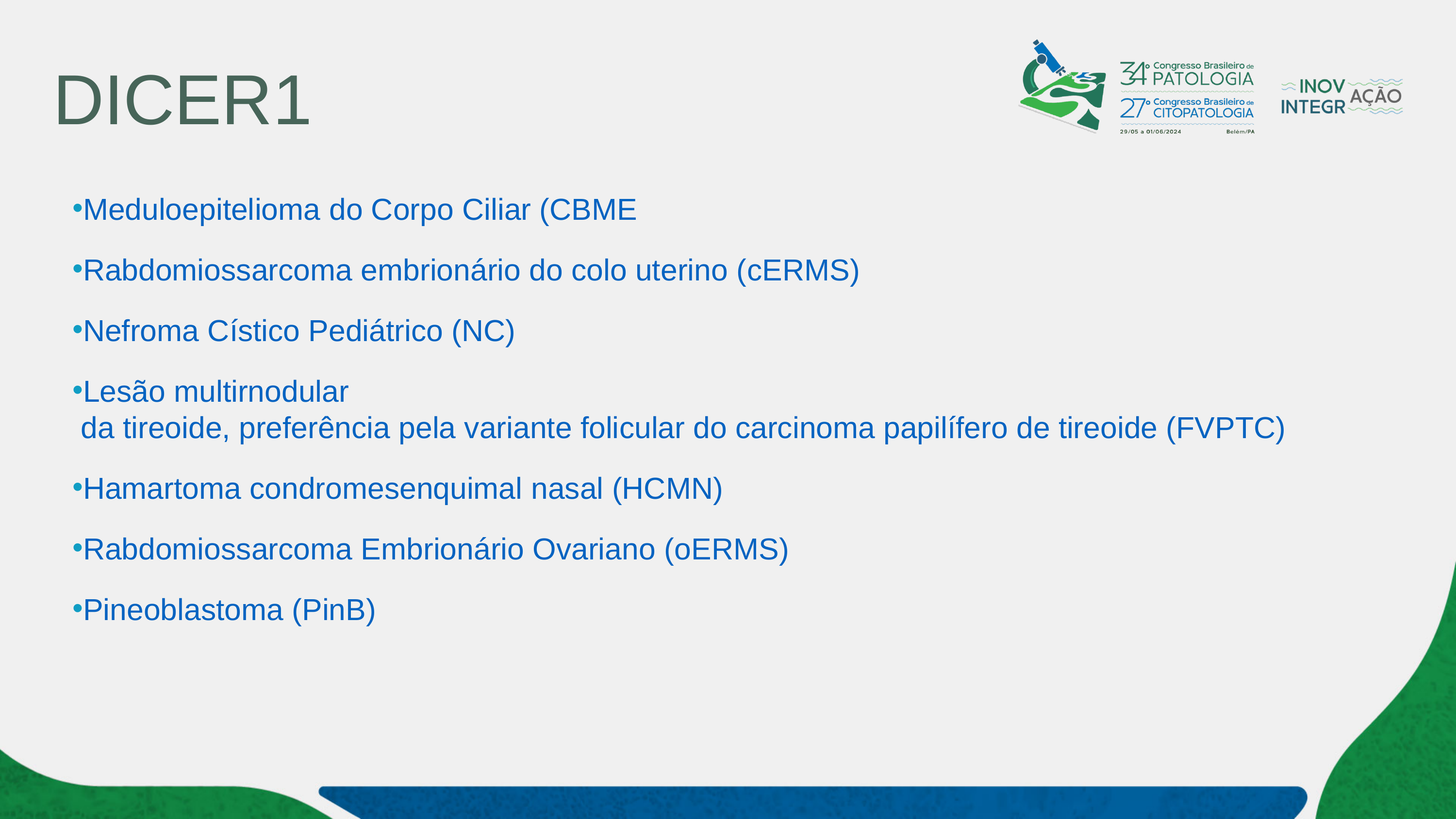

# DICER1
Meduloepitelioma do Corpo Ciliar (CBME
Rabdomiossarcoma embrionário do colo uterino (cERMS)
Nefroma Cístico Pediátrico (NC)
Lesão multirnodular da tireoide, preferência pela variante folicular do carcinoma papilífero de tireoide (FVPTC)
Hamartoma condromesenquimal nasal (HCMN)
Rabdomiossarcoma Embrionário Ovariano (oERMS)
Pineoblastoma (PinB)